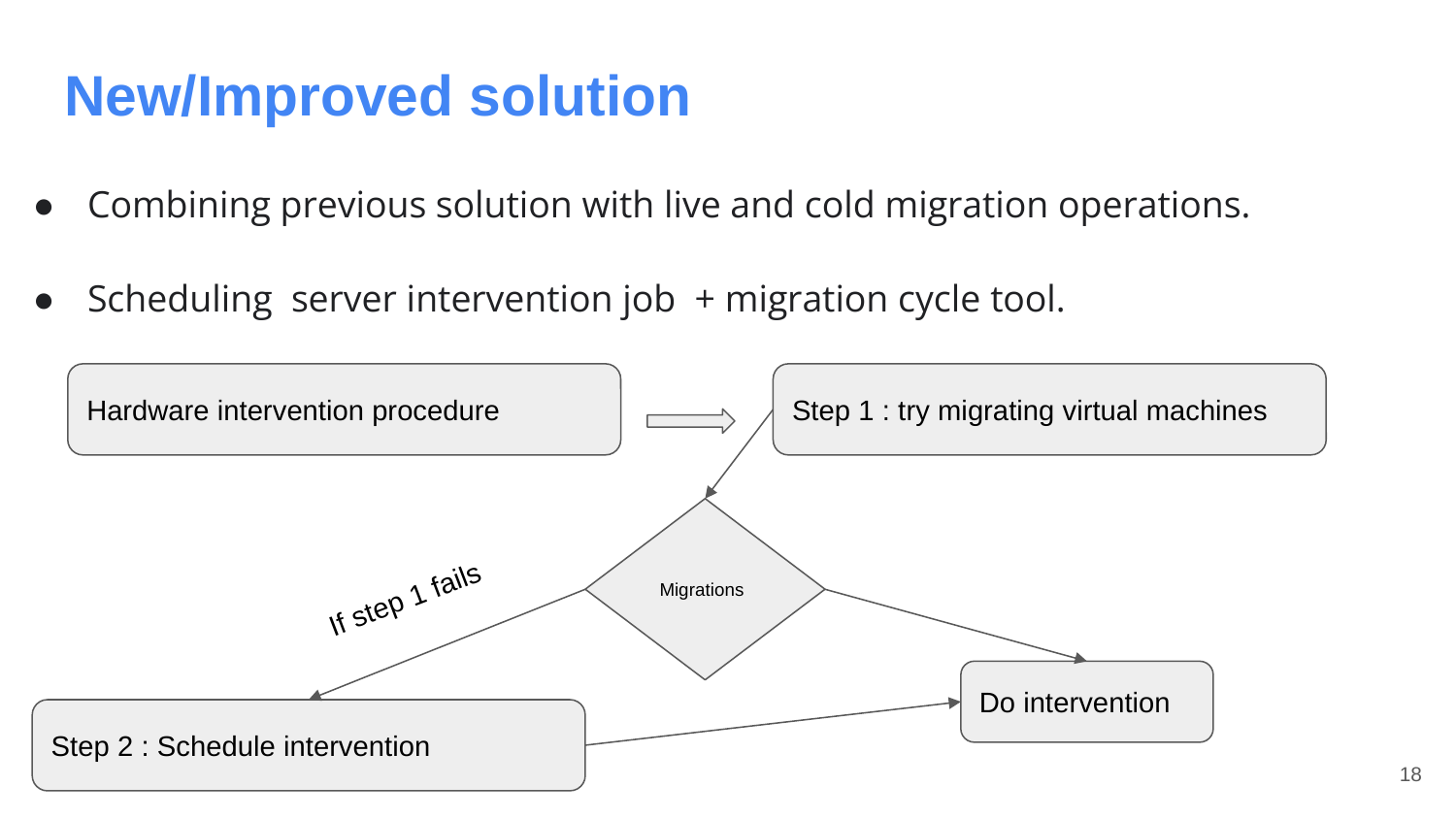

# New/Improved solution
Combining previous solution with live and cold migration operations.
Scheduling  server intervention job  + migration cycle tool.

Hardware intervention procedure
Step 1 : try migrating virtual machines

Migrations
If step 1 fails
Do intervention
Step 2 : Schedule intervention
18